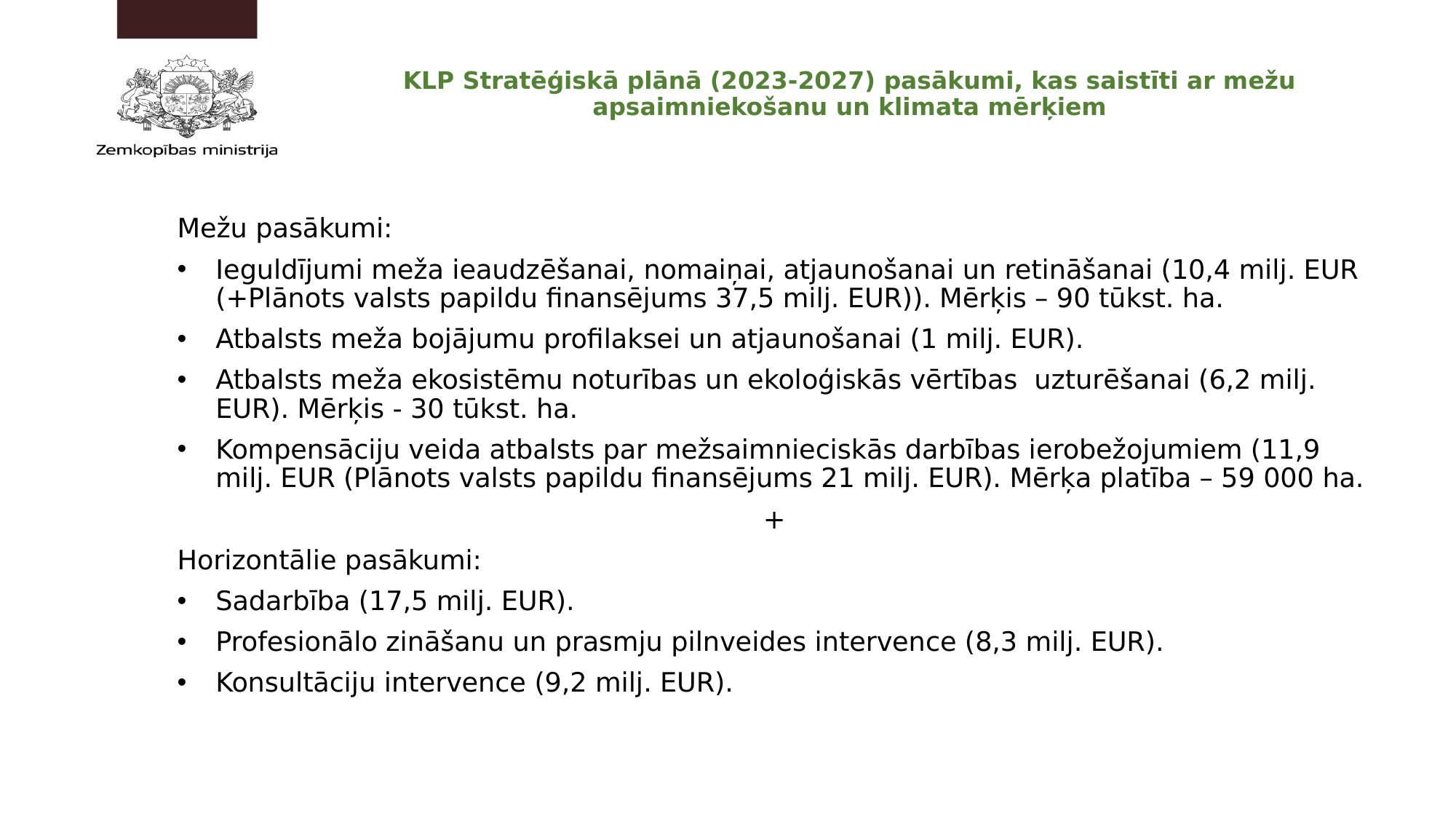

# KLP Stratēģiskā plānā (2023-2027) pasākumi, kas saistīti ar mežu apsaimniekošanu un klimata mērķiem
Mežu pasākumi:
Ieguldījumi meža ieaudzēšanai, nomaiņai, atjaunošanai un retināšanai (10,4 milj. EUR (+Plānots valsts papildu finansējums 37,5 milj. EUR)). Mērķis – 90 tūkst. ha.
Atbalsts meža bojājumu profilaksei un atjaunošanai (1 milj. EUR).
Atbalsts meža ekosistēmu noturības un ekoloģiskās vērtības  uzturēšanai (6,2 milj. EUR). Mērķis - 30 tūkst. ha.
Kompensāciju veida atbalsts par mežsaimnieciskās darbības ierobežojumiem (11,9 milj. EUR (Plānots valsts papildu finansējums 21 milj. EUR). Mērķa platība – 59 000 ha.
+
Horizontālie pasākumi:
Sadarbība (17,5 milj. EUR).
Profesionālo zināšanu un prasmju pilnveides intervence (8,3 milj. EUR).
Konsultāciju intervence (9,2 milj. EUR).